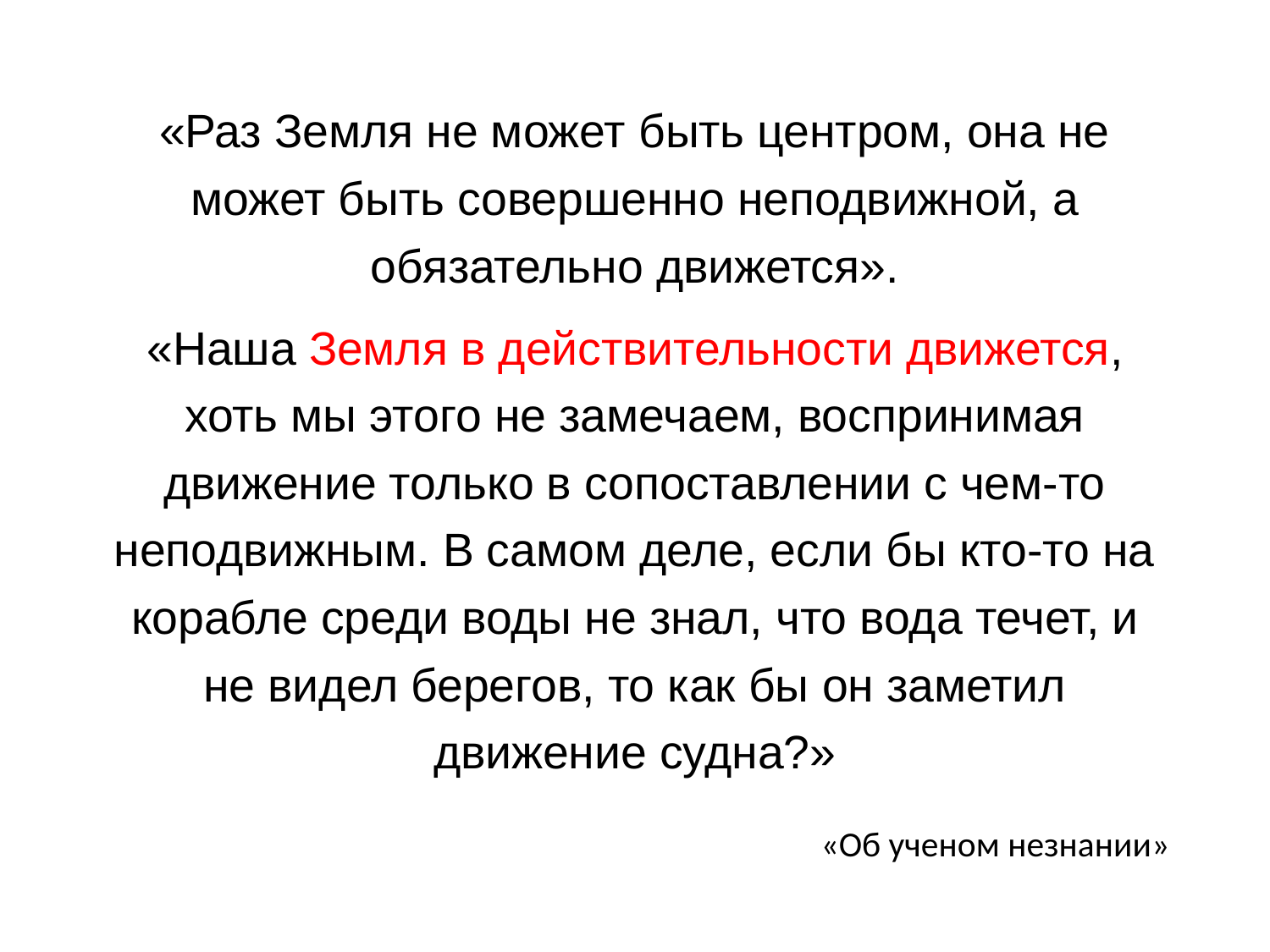

«Раз Земля не может быть центром, она не может быть совершенно неподвижной, а обязательно движется».
«Наша Земля в действительности движется, хоть мы этого не замечаем, воспринимая движение только в сопоставлении с чем-то неподвижным. В самом деле, если бы кто-то на корабле среди воды не знал, что вода течет, и не видел берегов, то как бы он заметил движение судна?»
«Об ученом незнании»